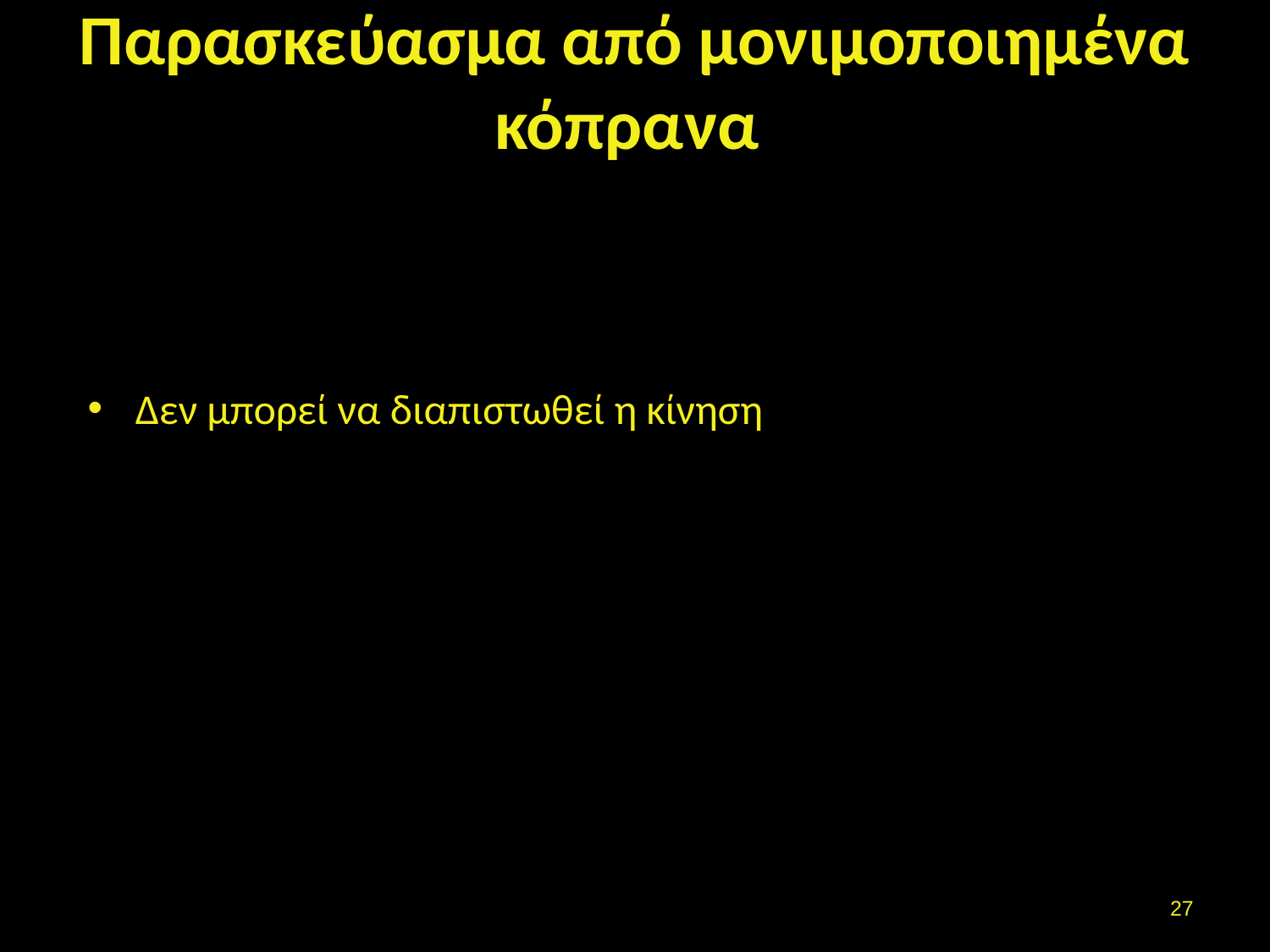

# Παρασκεύασμα από μονιμοποιημένα κόπρανα
Δεν μπορεί να διαπιστωθεί η κίνηση

27